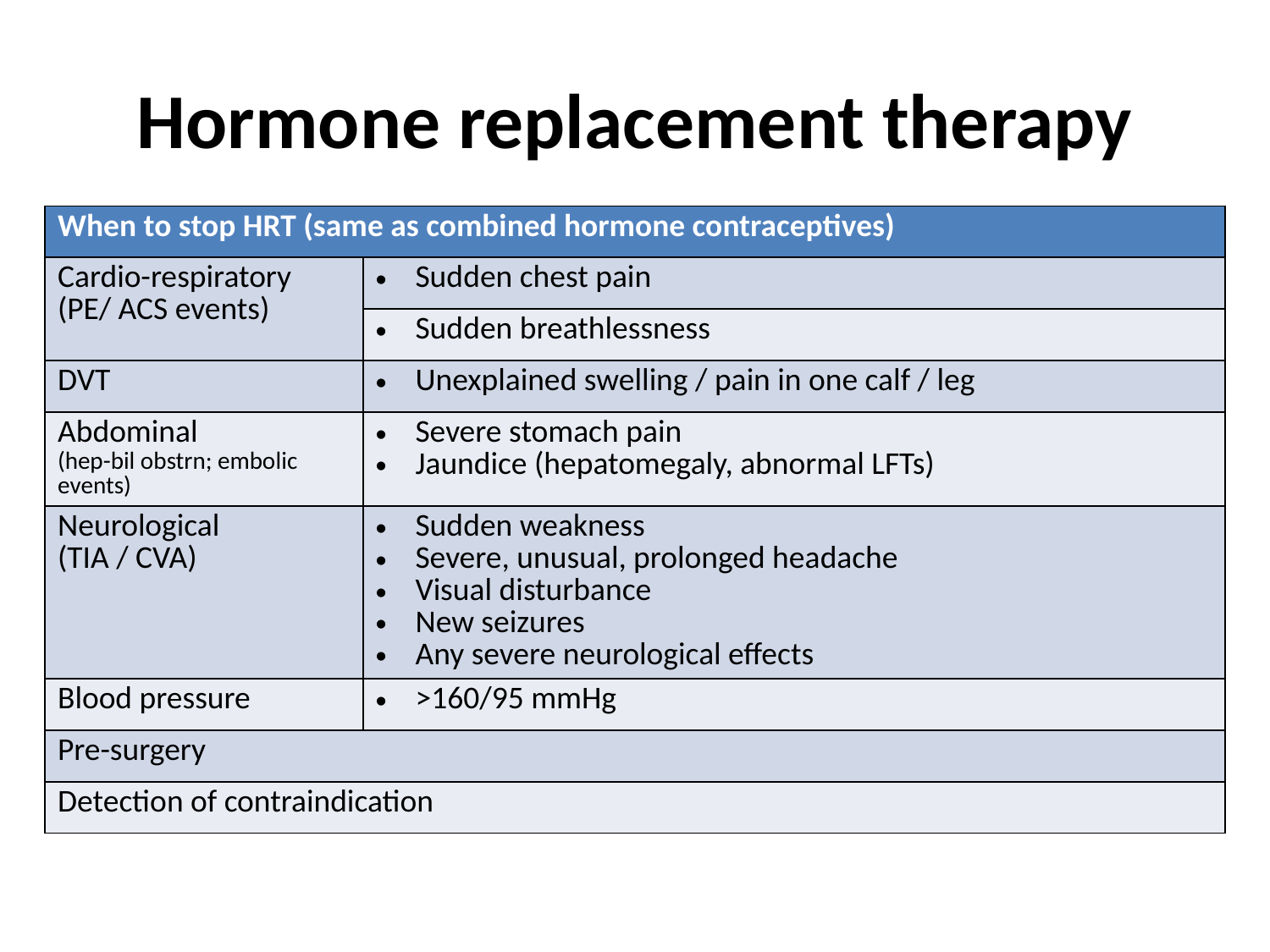

# Hormone replacement therapy
| When to stop HRT (same as combined hormone contraceptives) |  |
| --- | --- |
| Cardio-respiratory (PE/ ACS events) | Sudden chest pain |
|  | Sudden breathlessness |
| DVT | Unexplained swelling / pain in one calf / leg |
| Abdominal (hep-bil obstrn; embolic events) | Severe stomach pain Jaundice (hepatomegaly, abnormal LFTs) |
| Neurological (TIA / CVA) | Sudden weakness Severe, unusual, prolonged headache Visual disturbance New seizures Any severe neurological effects |
| Blood pressure | >160/95 mmHg |
| Pre-surgery |  |
| Detection of contraindication |  |